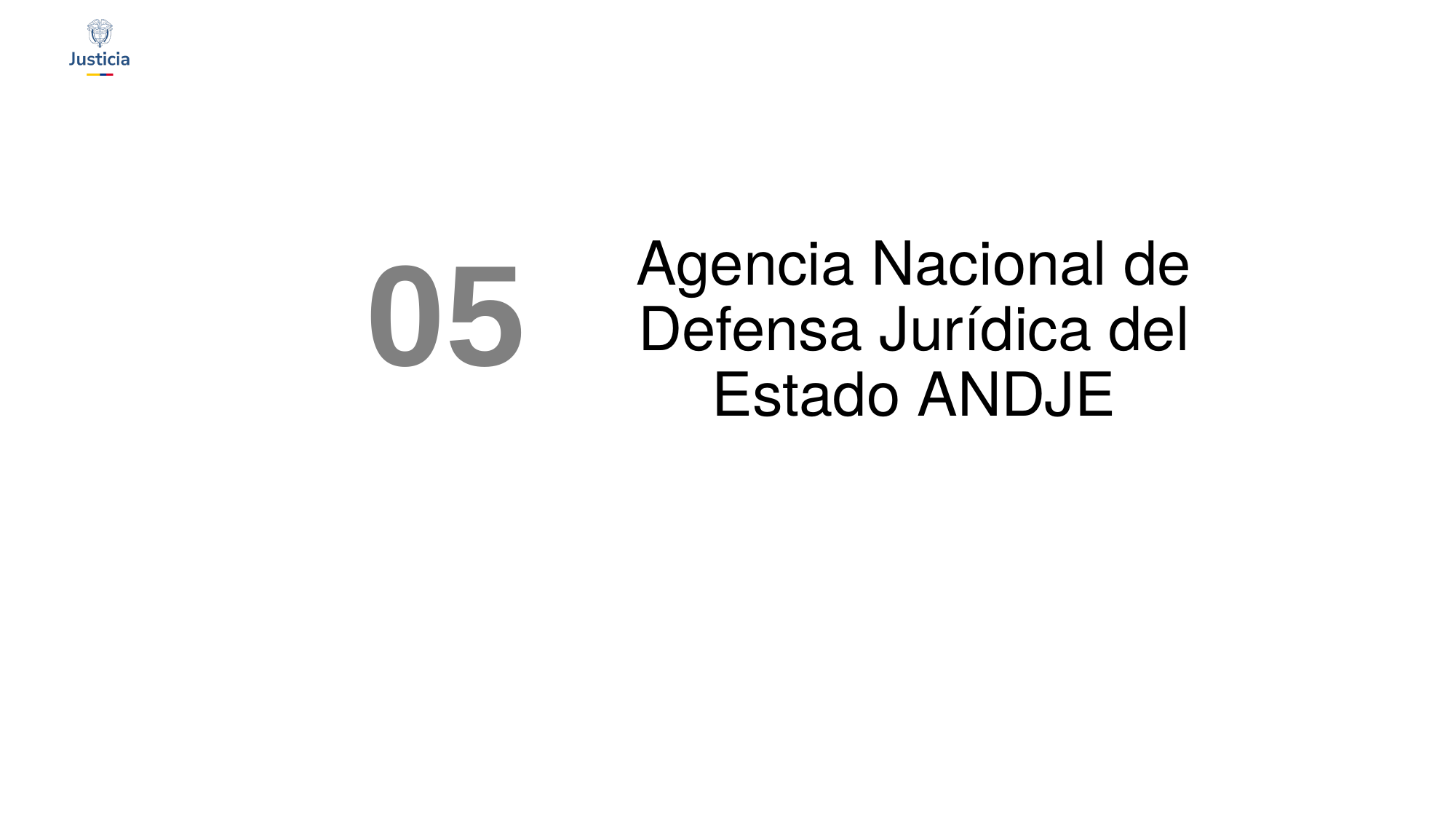

Agencia Nacional de Defensa Jurídica del Estado ANDJE
05
$1.918.683
www.minjusticia.gov.co